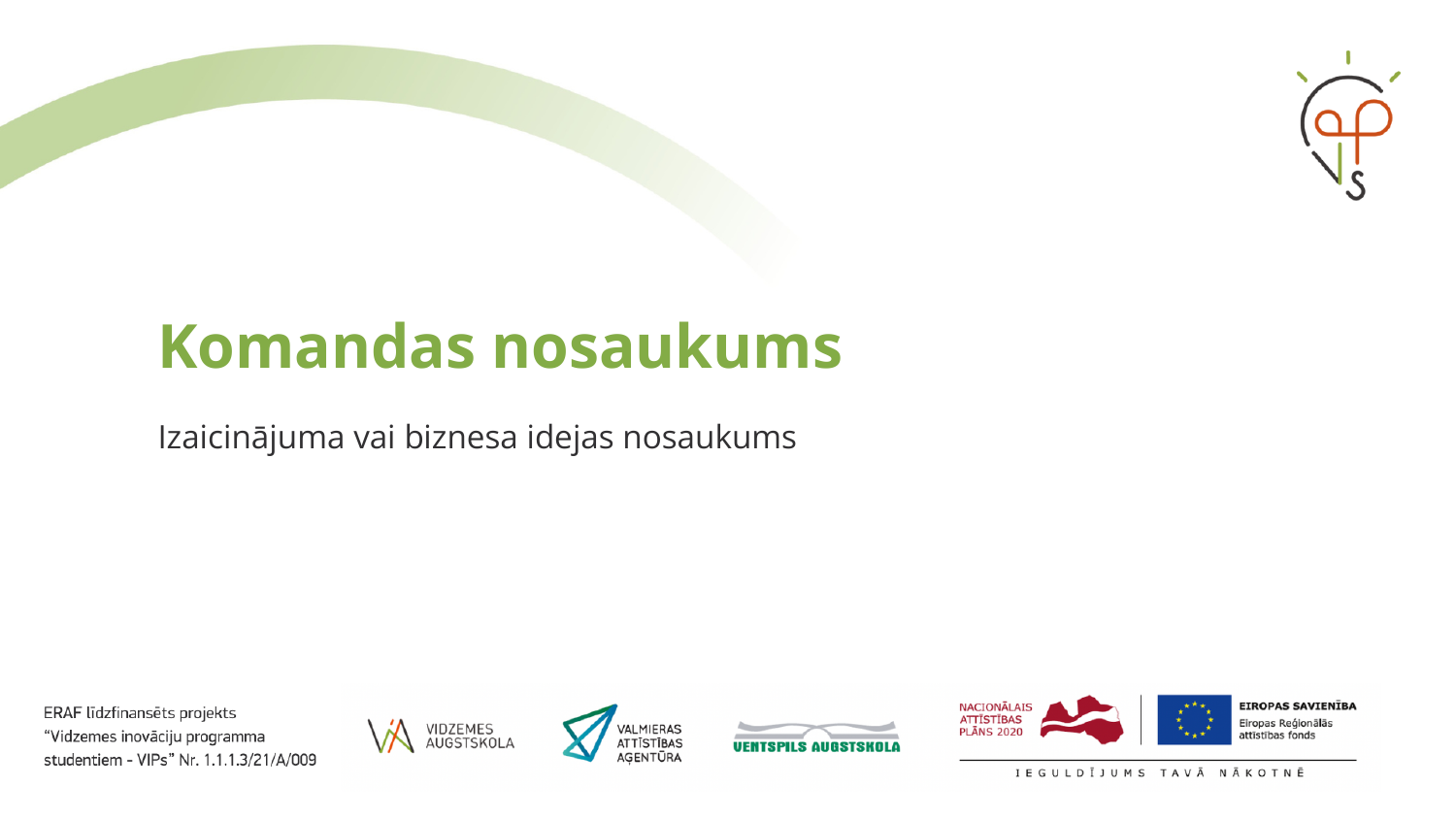

# Komandas nosaukums
Izaicinājuma vai biznesa idejas nosaukums